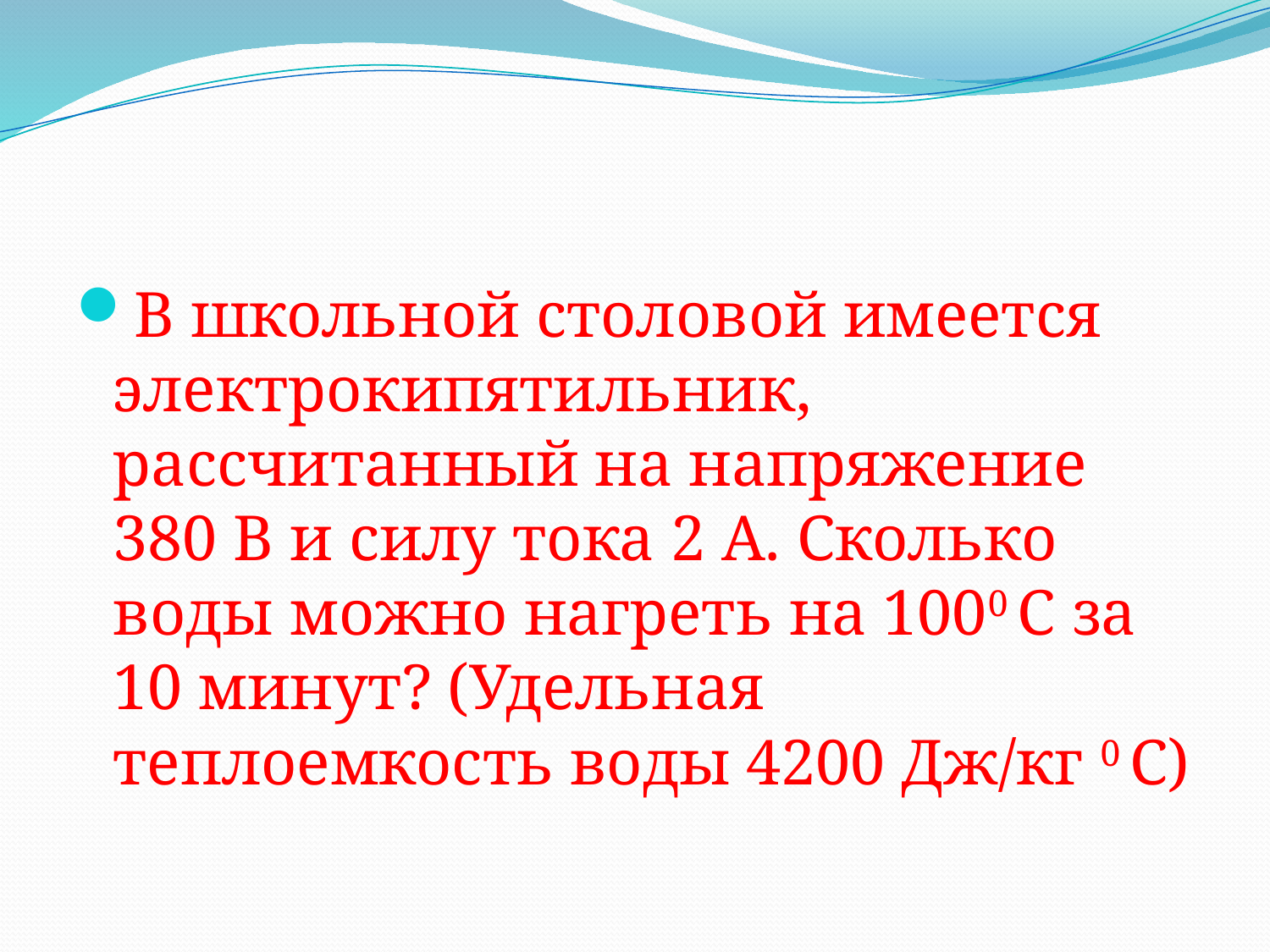

#
В школьной столовой имеется электрокипятильник, рассчитанный на напряжение 380 В и силу тока 2 А. Сколько воды можно нагреть на 1000 С за 10 минут? (Удельная теплоемкость воды 4200 Дж/кг 0 С)